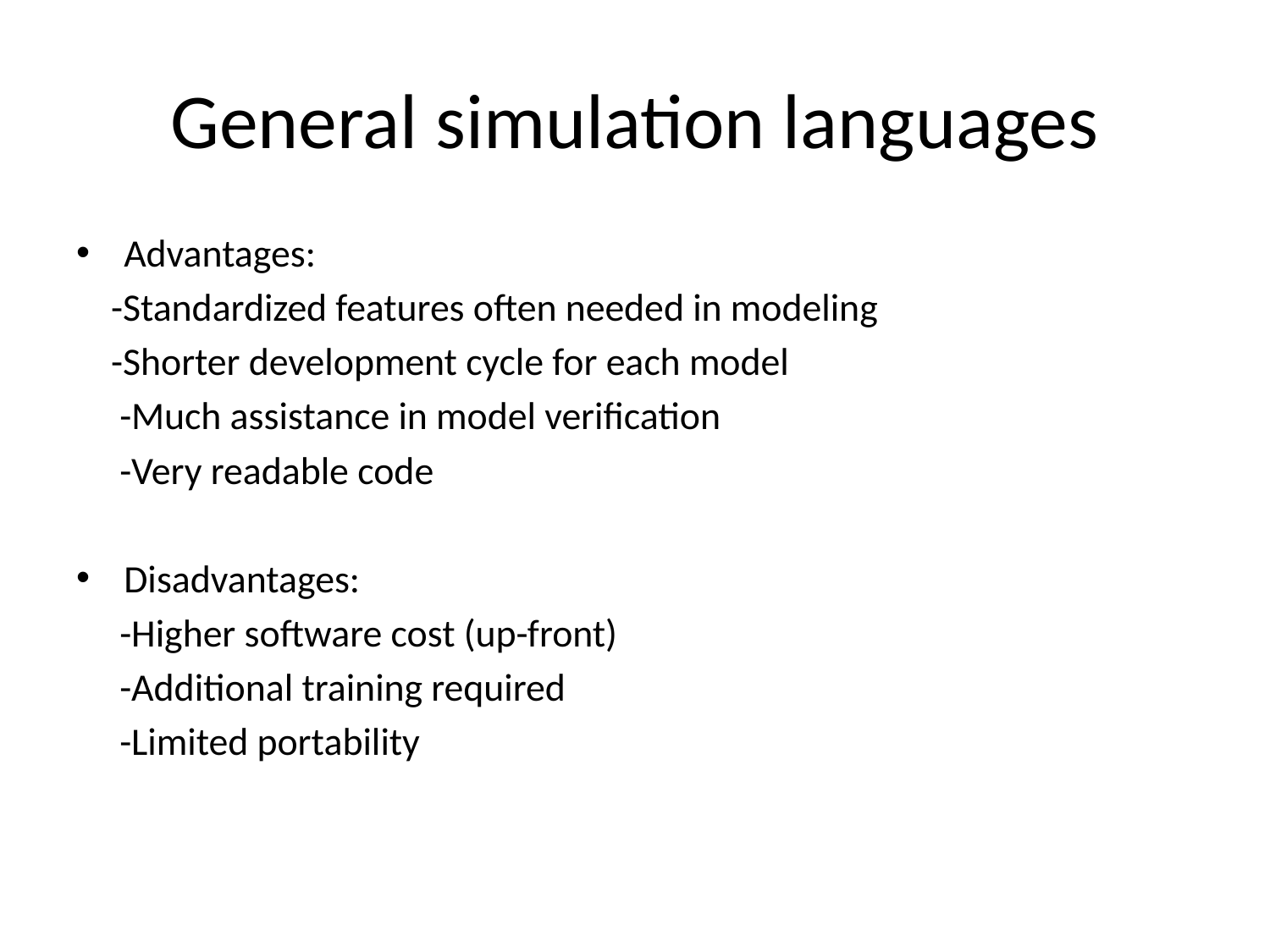

# General simulation languages
Advantages:
    -Standardized features often needed in modeling
    -Shorter development cycle for each model
     -Much assistance in model verification
     -Very readable code

Disadvantages:
     -Higher software cost (up-front)
     -Additional training required
     -Limited portability